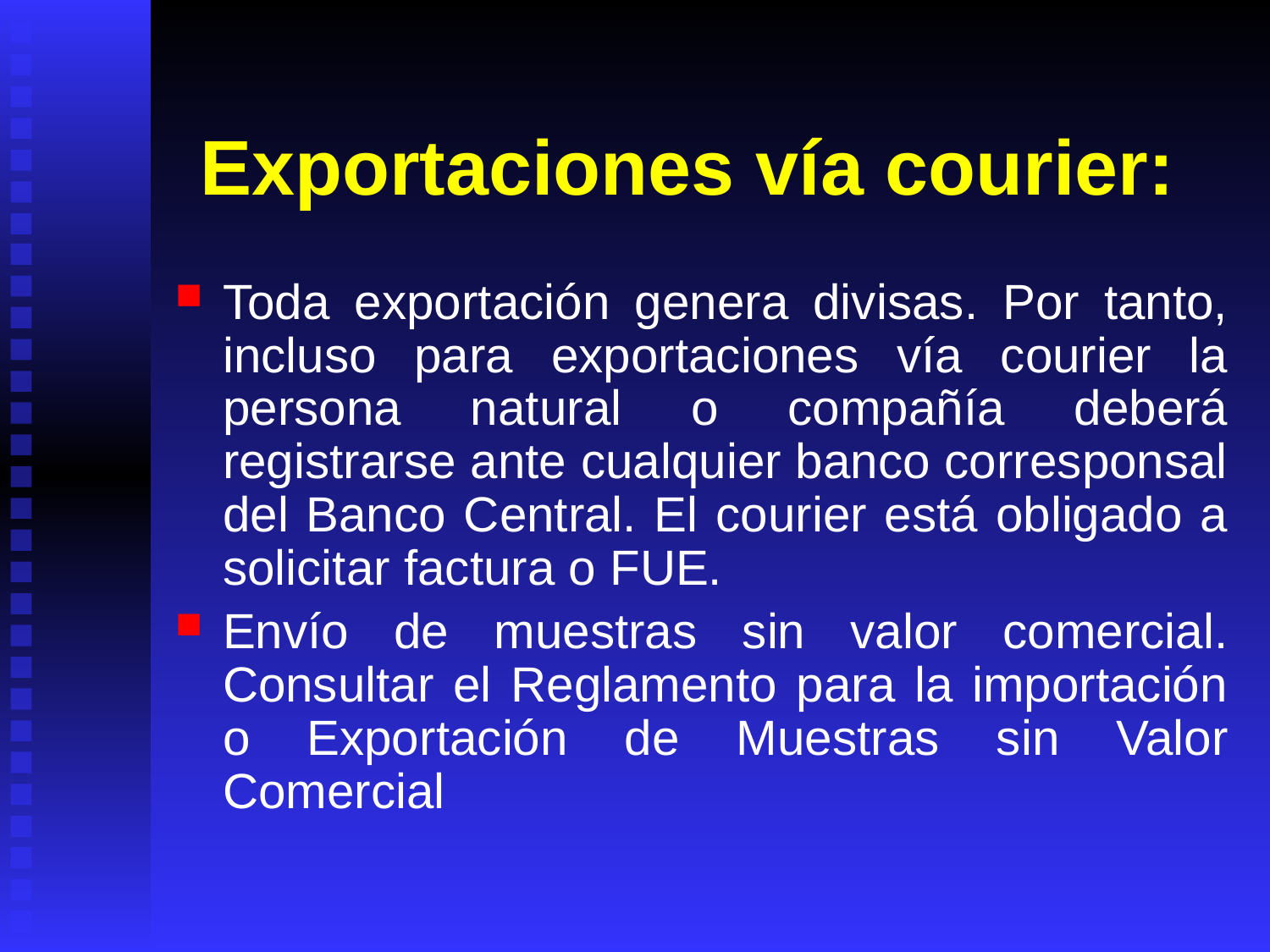

# Exportaciones vía courier:
Toda exportación genera divisas. Por tanto, incluso para exportaciones vía courier la persona natural o compañía deberá registrarse ante cualquier banco corresponsal del Banco Central. El courier está obligado a solicitar factura o FUE.
Envío de muestras sin valor comercial. Consultar el Reglamento para la importación o Exportación de Muestras sin Valor Comercial